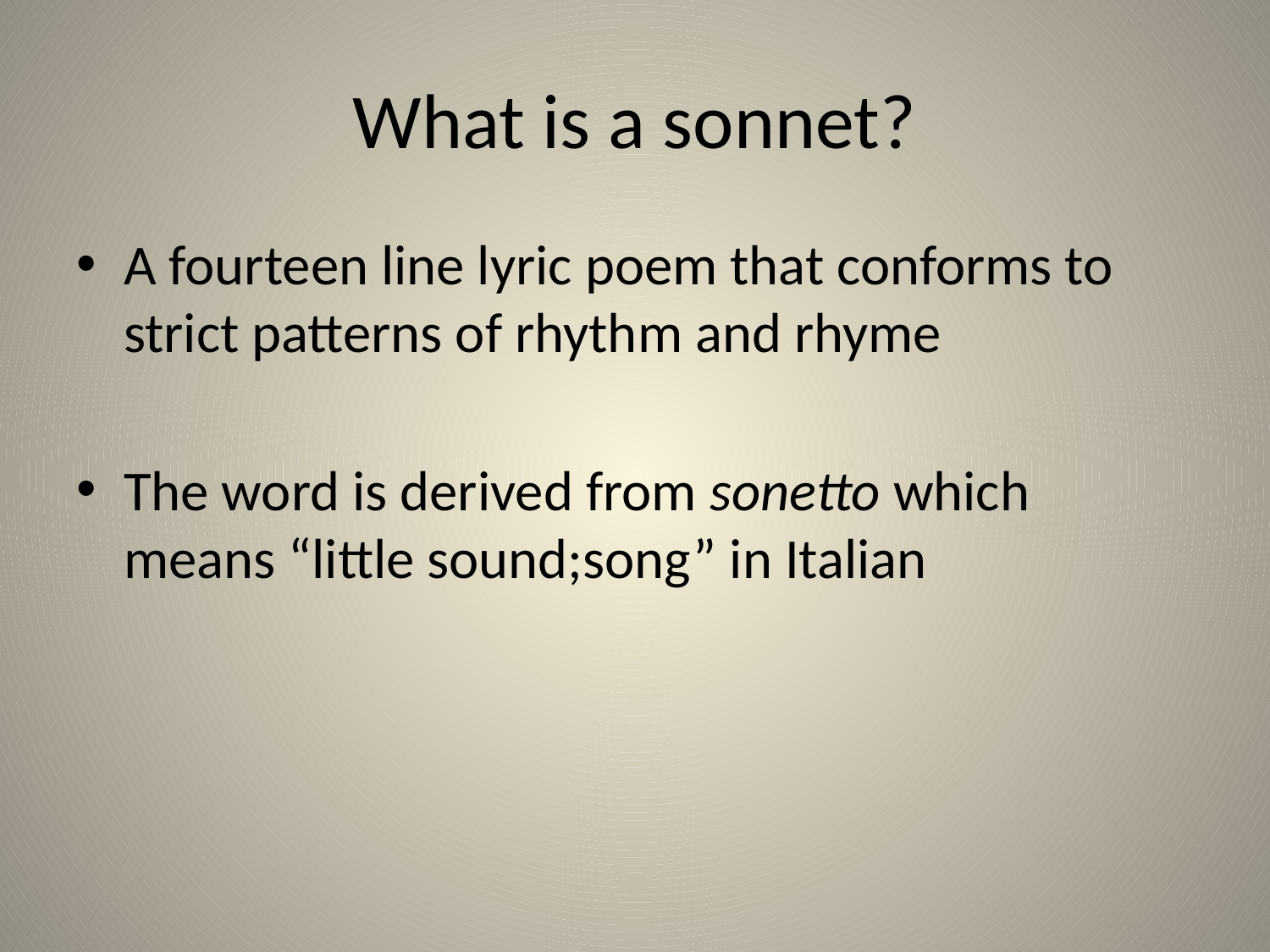

# What is a sonnet?
A fourteen line lyric poem that conforms to strict patterns of rhythm and rhyme

The word is derived from sonetto which means “little sound;song” in Italian